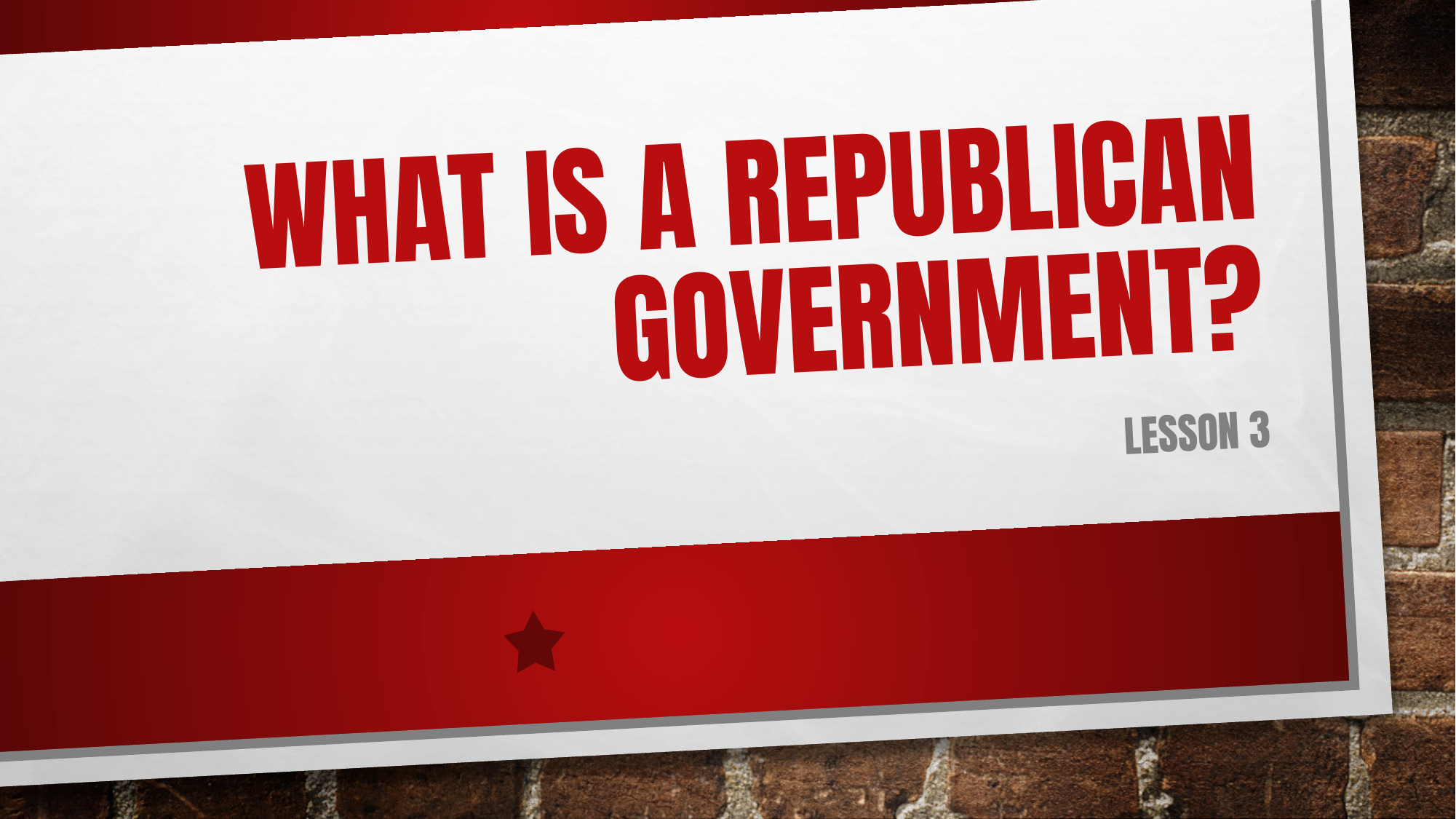

# What is a republican government?
Lesson 3